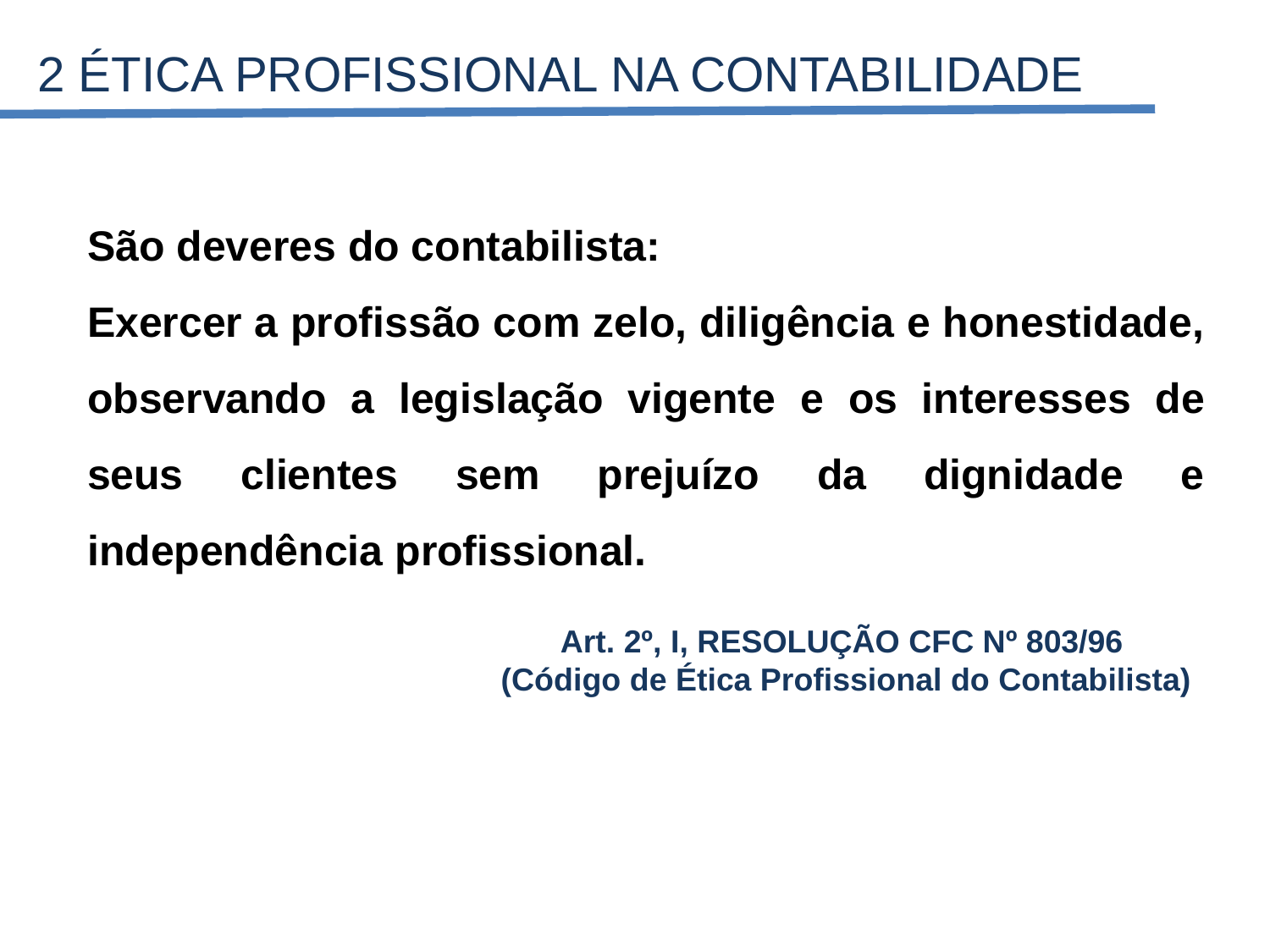

2 ÉTICA PROFISSIONAL NA CONTABILIDADE
São deveres do contabilista:
Exercer a profissão com zelo, diligência e honestidade, observando a legislação vigente e os interesses de seus clientes sem prejuízo da dignidade e independência profissional.

Art. 2º, I, RESOLUÇÃO CFC Nº 803/96
(Código de Ética Profissional do Contabilista)